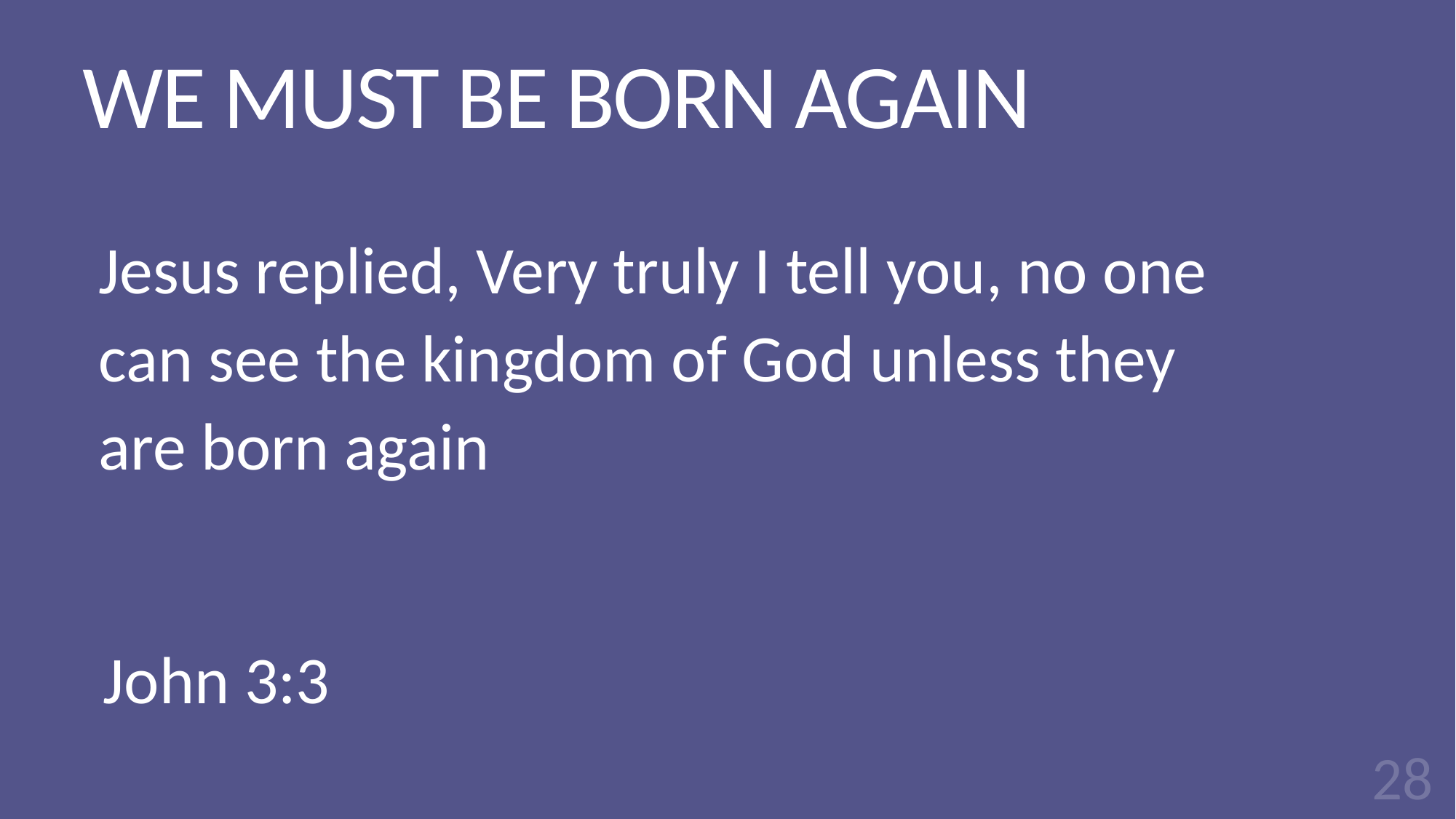

# WE MUST BE BORN AGAIN
Jesus replied, Very truly I tell you, no one
can see the kingdom of God unless they
are born again
John 3:3
28